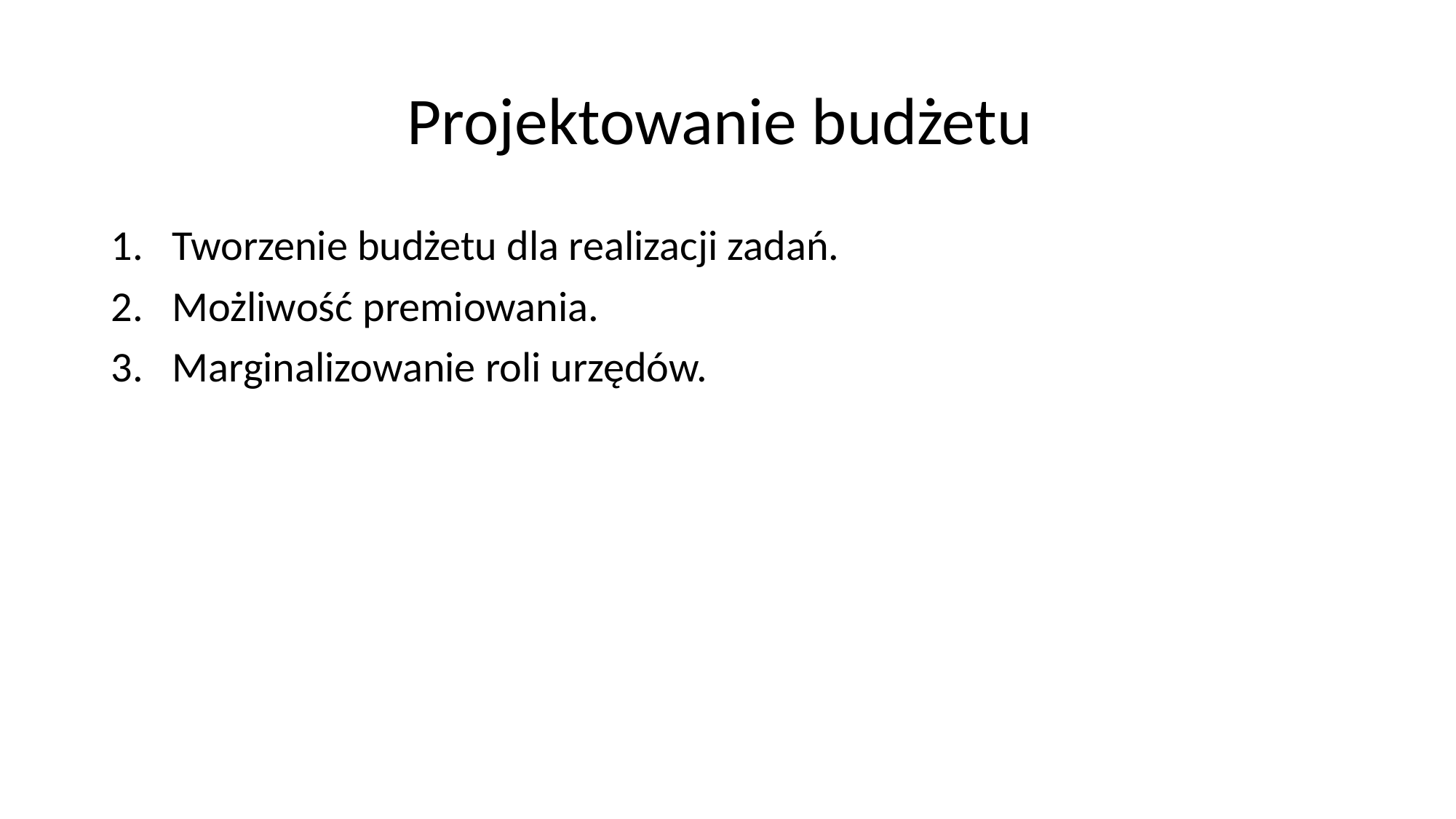

# Projektowanie budżetu
Tworzenie budżetu dla realizacji zadań.
Możliwość premiowania.
Marginalizowanie roli urzędów.